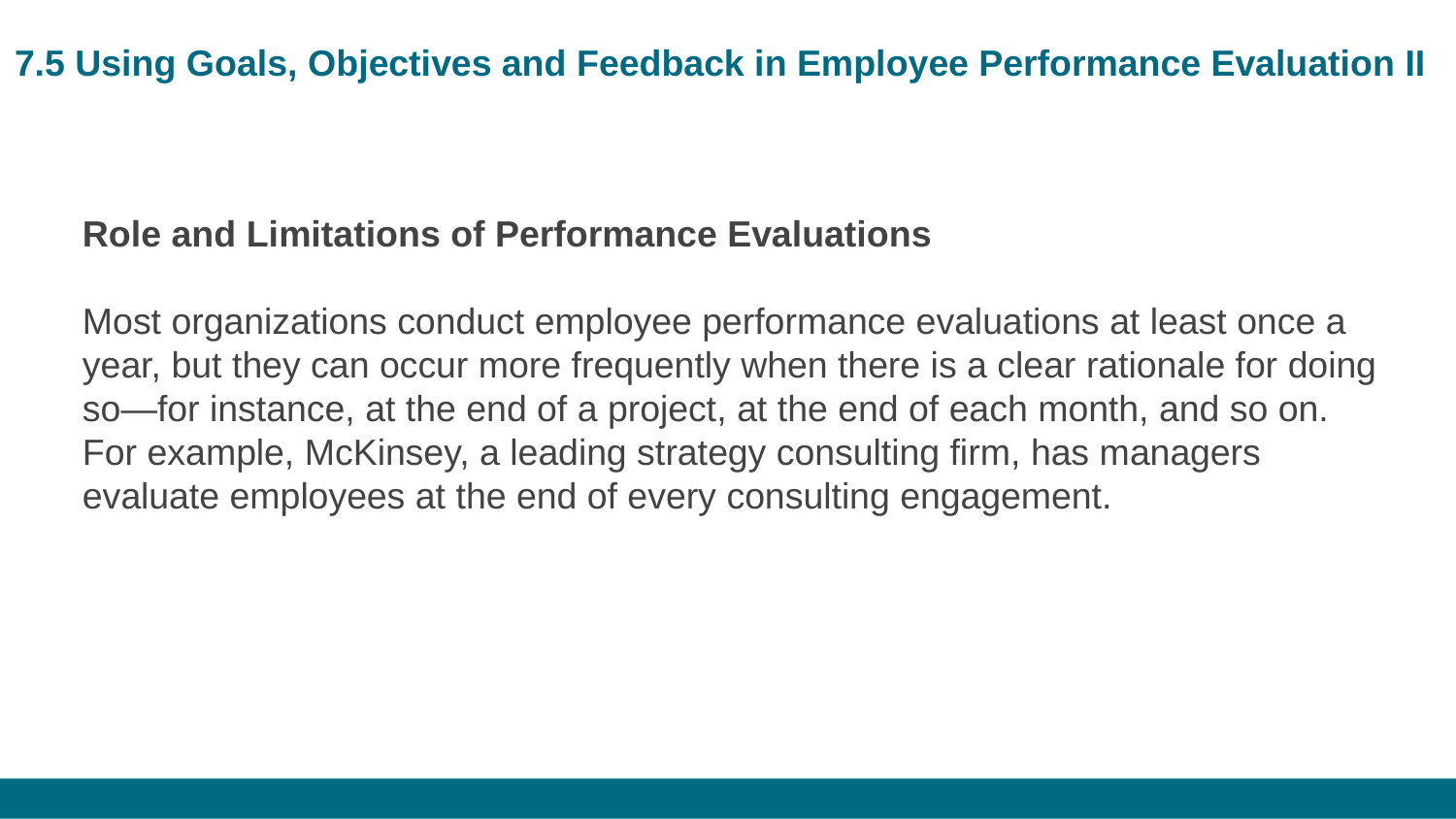

# 7.5 Using Goals, Objectives and Feedback in Employee Performance Evaluation II
Role and Limitations of Performance Evaluations

Most organizations conduct employee performance evaluations at least once a year, but they can occur more frequently when there is a clear rationale for doing so—for instance, at the end of a project, at the end of each month, and so on. For example, McKinsey, a leading strategy consulting firm, has managers evaluate employees at the end of every consulting engagement.